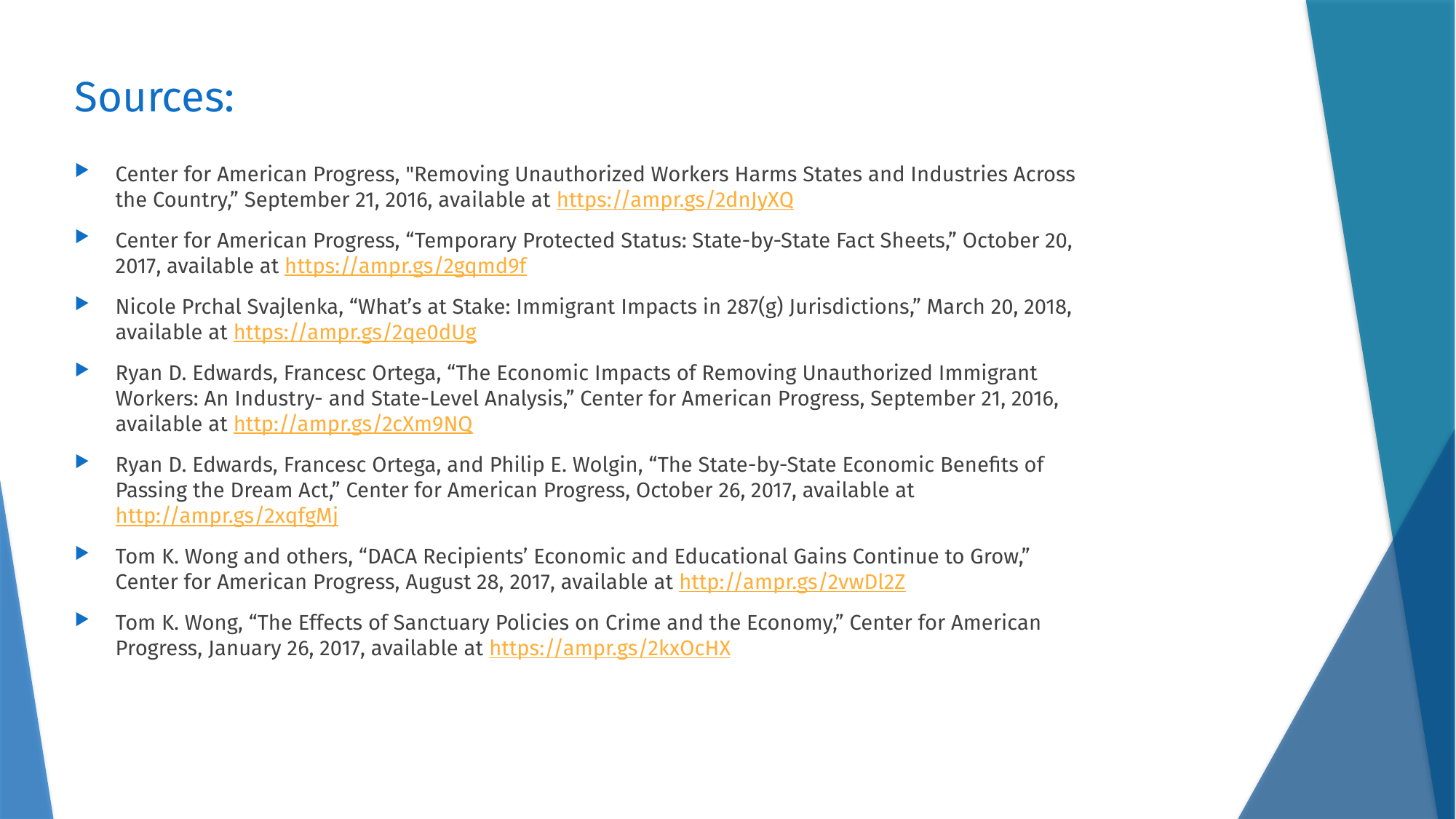

# Sources:
Center for American Progress, "Removing Unauthorized Workers Harms States and Industries Across the Country,” September 21, 2016, available at https://ampr.gs/2dnJyXQ
Center for American Progress, “Temporary Protected Status: State-by-State Fact Sheets,” October 20, 2017, available at https://ampr.gs/2gqmd9f
Nicole Prchal Svajlenka, “What’s at Stake: Immigrant Impacts in 287(g) Jurisdictions,” March 20, 2018, available at https://ampr.gs/2qe0dUg
Ryan D. Edwards, Francesc Ortega, “The Economic Impacts of Removing Unauthorized Immigrant Workers: An Industry- and State-Level Analysis,” Center for American Progress, September 21, 2016, available at http://ampr.gs/2cXm9NQ
Ryan D. Edwards, Francesc Ortega, and Philip E. Wolgin, “The State-by-State Economic Benefits of Passing the Dream Act,” Center for American Progress, October 26, 2017, available at http://ampr.gs/2xqfgMj
Tom K. Wong and others, “DACA Recipients’ Economic and Educational Gains Continue to Grow,” Center for American Progress, August 28, 2017, available at http://ampr.gs/2vwDl2Z
Tom K. Wong, “The Effects of Sanctuary Policies on Crime and the Economy,” Center for American Progress, January 26, 2017, available at https://ampr.gs/2kxOcHX